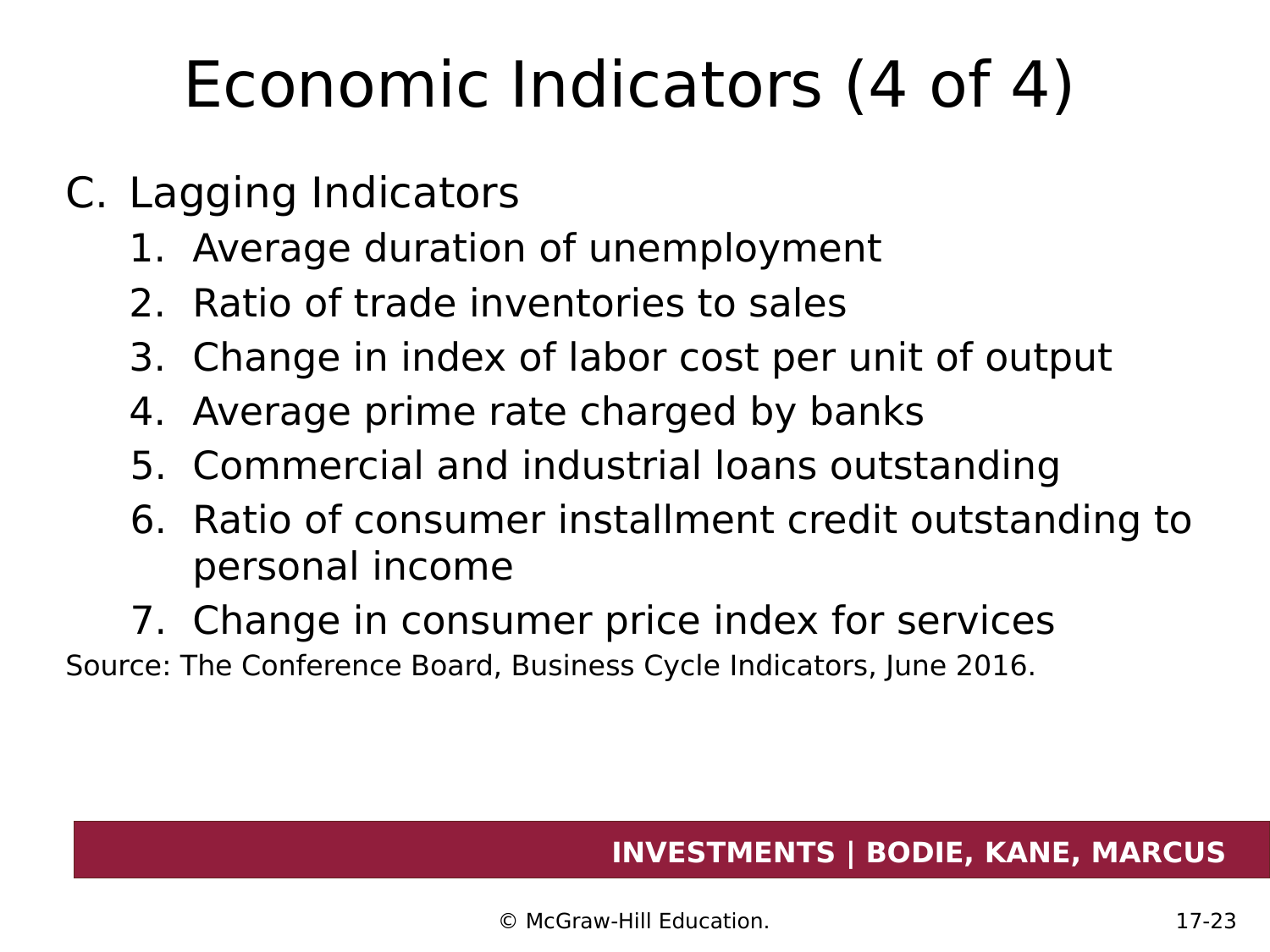

# Economic Indicators (4 of 4)
Lagging Indicators
Average duration of unemployment
Ratio of trade inventories to sales
Change in index of labor cost per unit of output
Average prime rate charged by banks
Commercial and industrial loans outstanding
Ratio of consumer installment credit outstanding to personal income
Change in consumer price index for services
Source: The Conference Board, Business Cycle Indicators, June 2016.